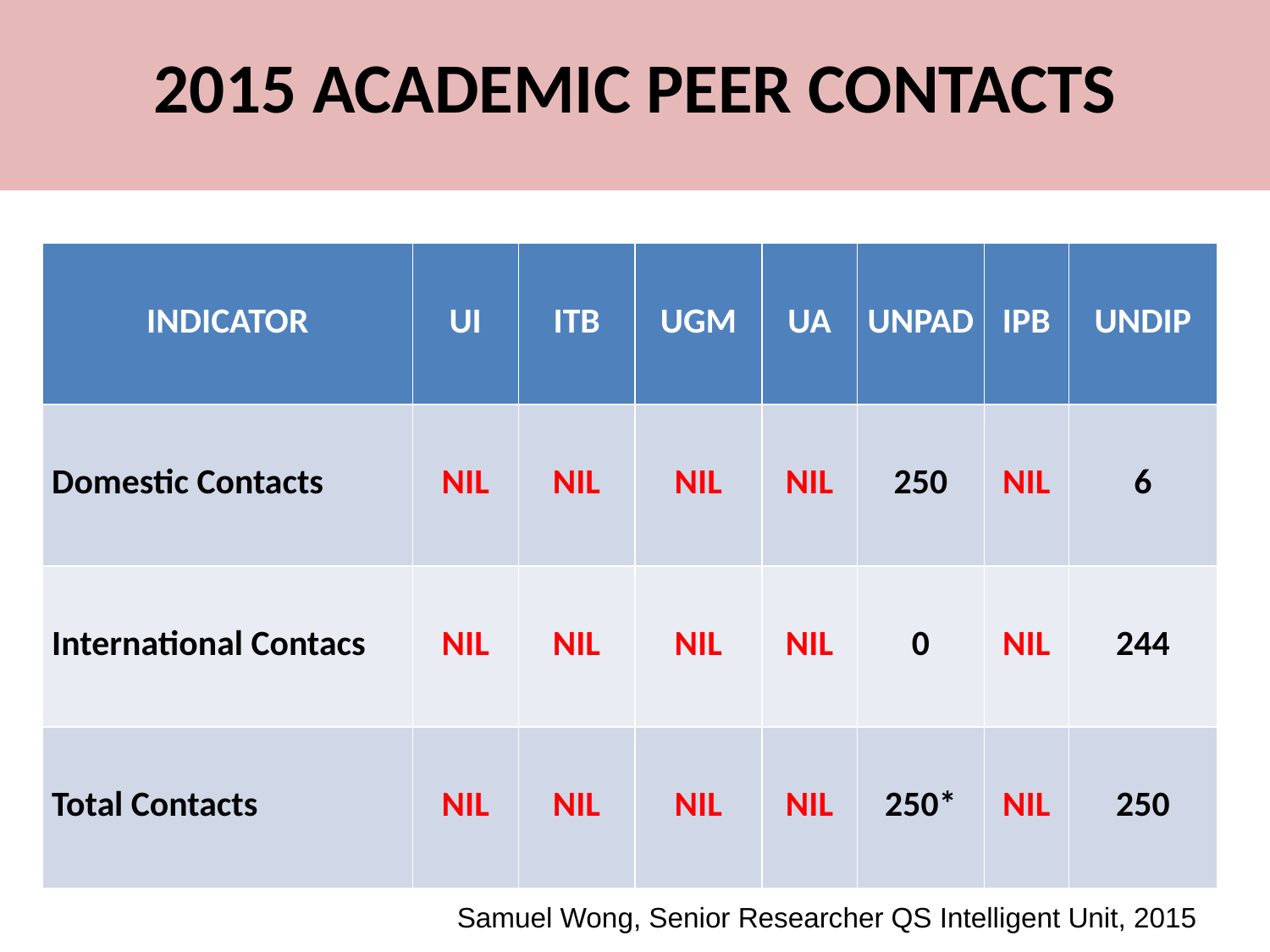

2015 ACADEMIC PEER CONTACTS
| INDICATOR | UI | ITB | UGM | UA | UNPAD | IPB | UNDIP |
| --- | --- | --- | --- | --- | --- | --- | --- |
| Domestic Contacts | NIL | NIL | NIL | NIL | 250 | NIL | 6 |
| International Contacs | NIL | NIL | NIL | NIL | 0 | NIL | 244 |
| Total Contacts | NIL | NIL | NIL | NIL | 250\* | NIL | 250 |
Samuel Wong, Senior Researcher QS Intelligent Unit, 2015